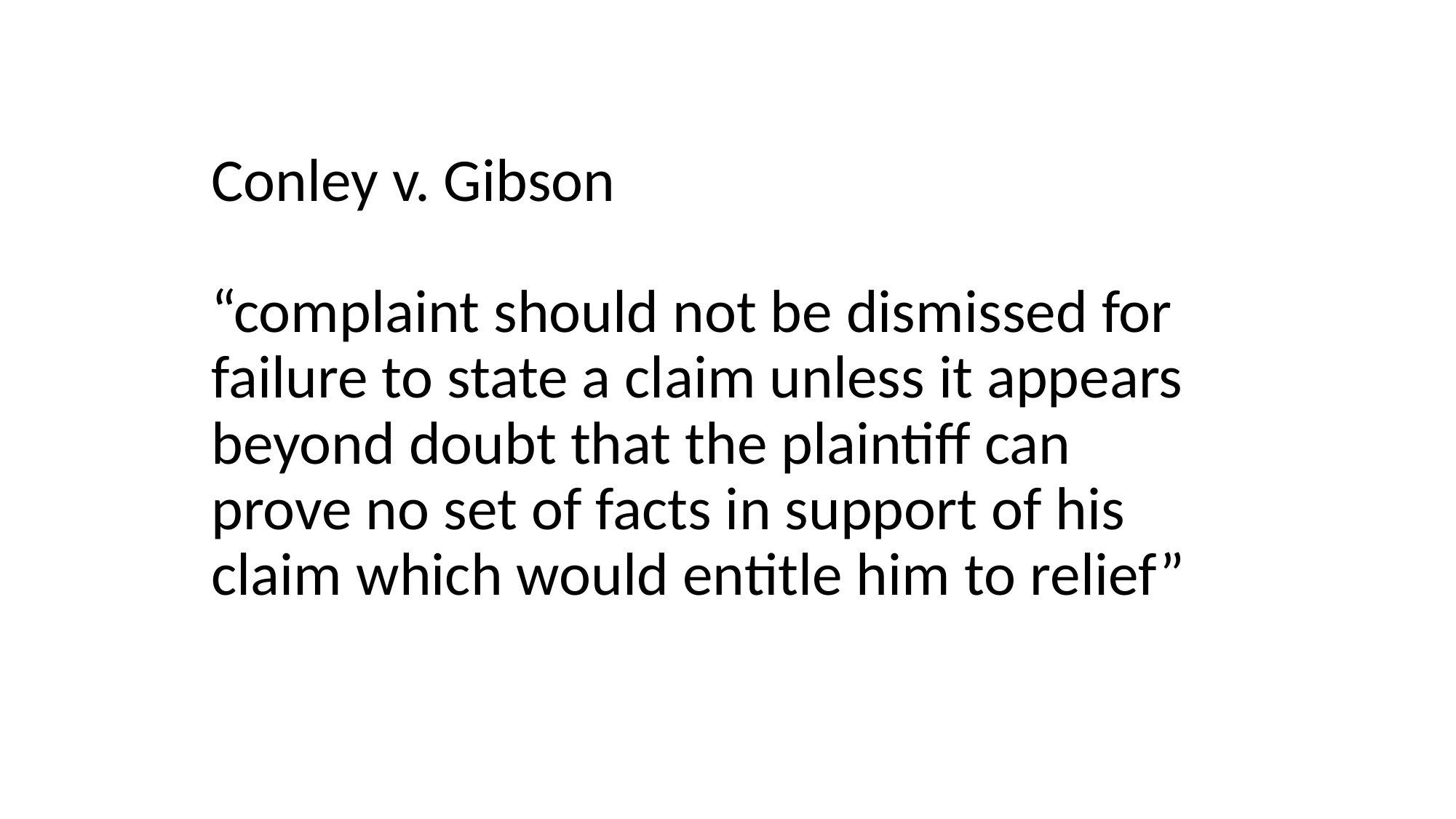

# Conley v. Gibson “complaint should not be dismissed for failure to state a claim unless it appears beyond doubt that the plaintiff can prove no set of facts in support of his claim which would entitle him to relief”